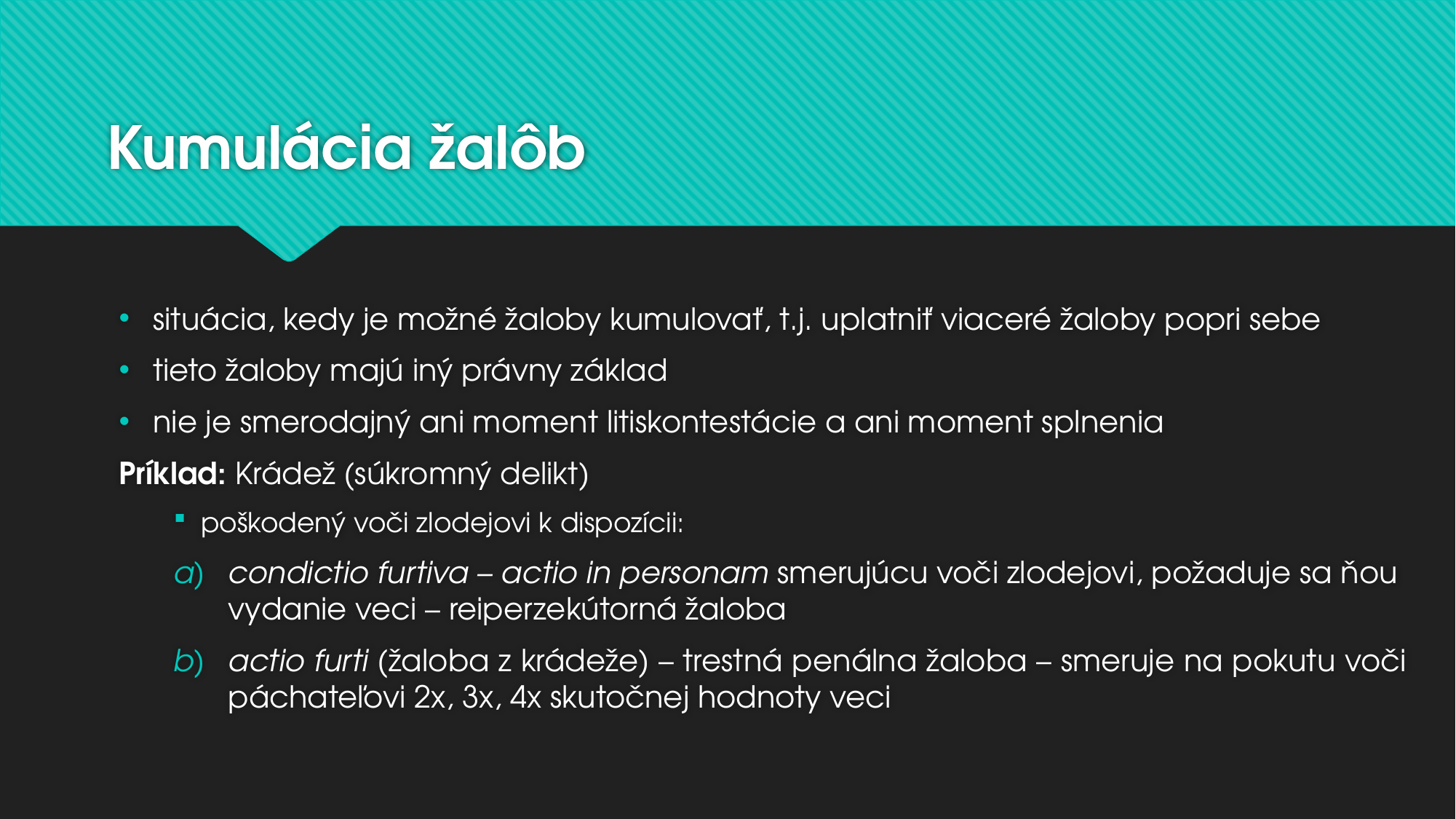

# Kumulácia žalôb
situácia, kedy je možné žaloby kumulovať, t.j. uplatniť viaceré žaloby popri sebe
tieto žaloby majú iný právny základ
nie je smerodajný ani moment litiskontestácie a ani moment splnenia
Príklad: Krádež (súkromný delikt)
poškodený voči zlodejovi k dispozícii:
condictio furtiva – actio in personam smerujúcu voči zlodejovi, požaduje sa ňou  vydanie veci – reiperzekútorná žaloba
actio furti (žaloba z krádeže) – trestná penálna žaloba – smeruje na pokutu voči páchateľovi 2x, 3x, 4x skutočnej hodnoty veci